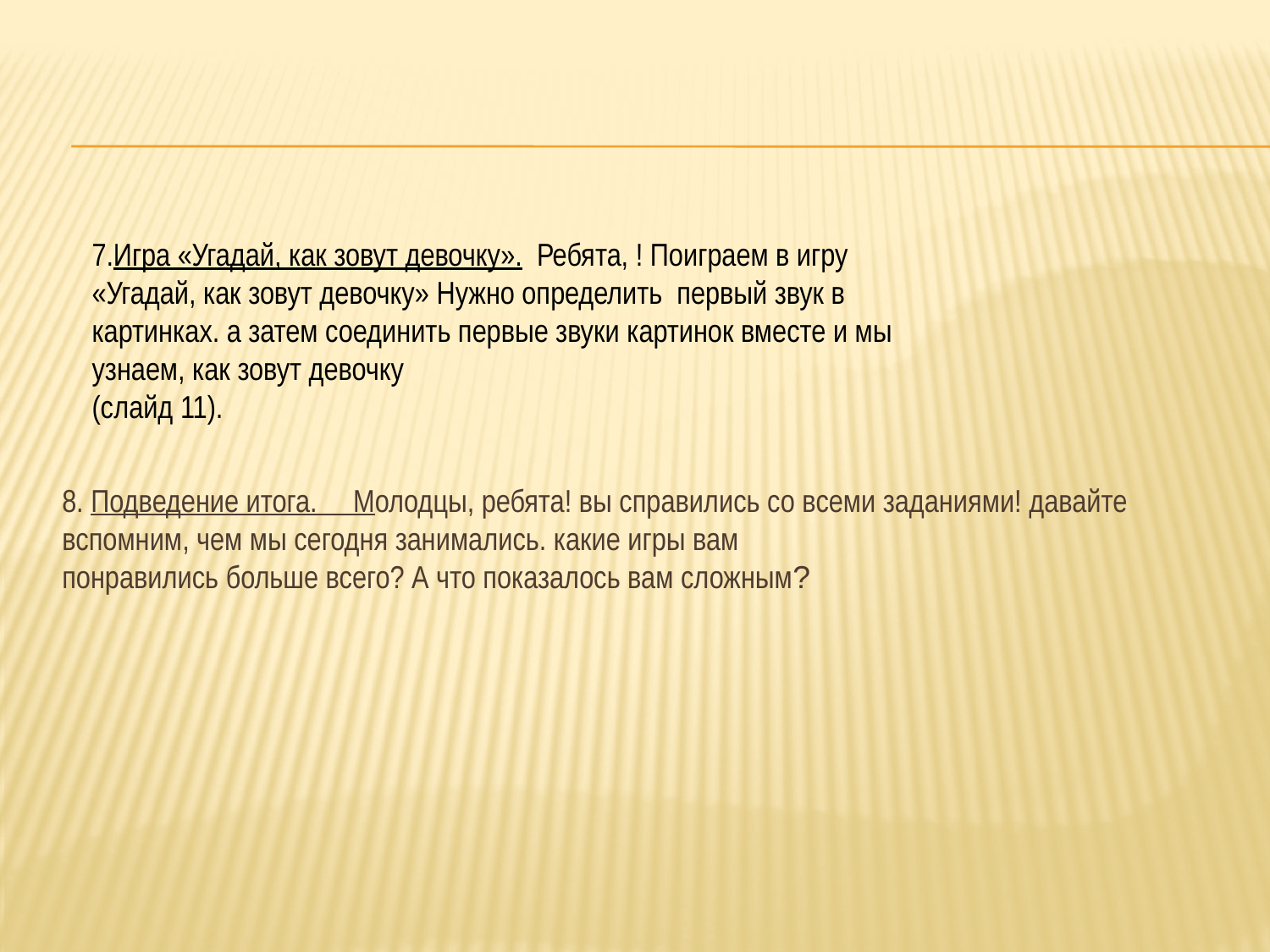

# 8. Подведение итога.     Молодцы, ребята! вы справились со всеми заданиями! давайте вспомним, чем мы сегодня занимались. какие игры вам понравились больше всего? А что показалось вам сложным?
7.Игра «Угадай, как зовут девочку».  Ребята, ! Поиграем в игру «Угадай, как зовут девочку» Нужно определить  первый звук в картинках. а затем соединить первые звуки картинок вместе и мы узнаем, как зовут девочку
(слайд 11).